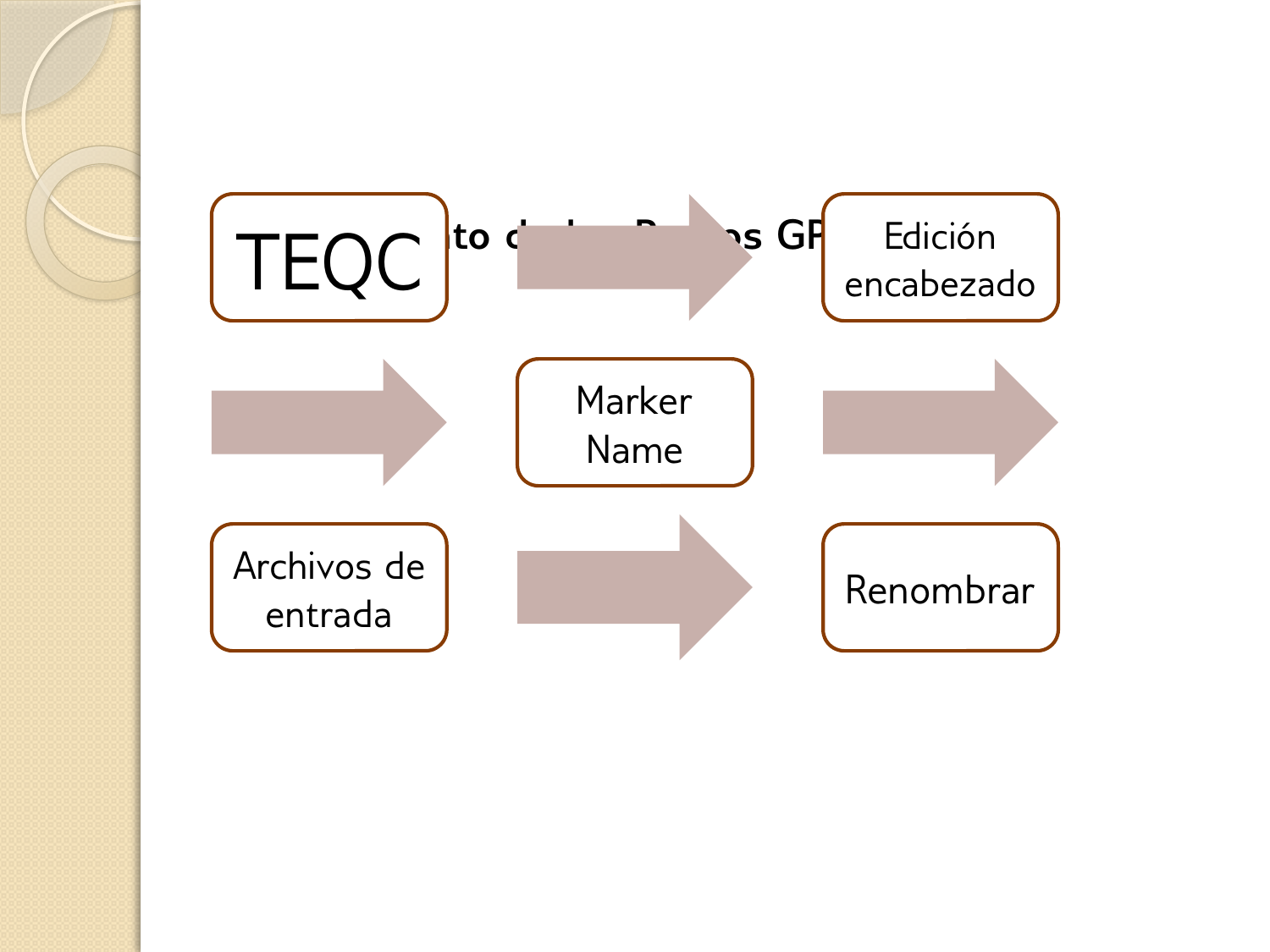

#
TEQC
Marker Name
Archivos de entrada
Renombrar
Tratamiento de los Puntos GPS